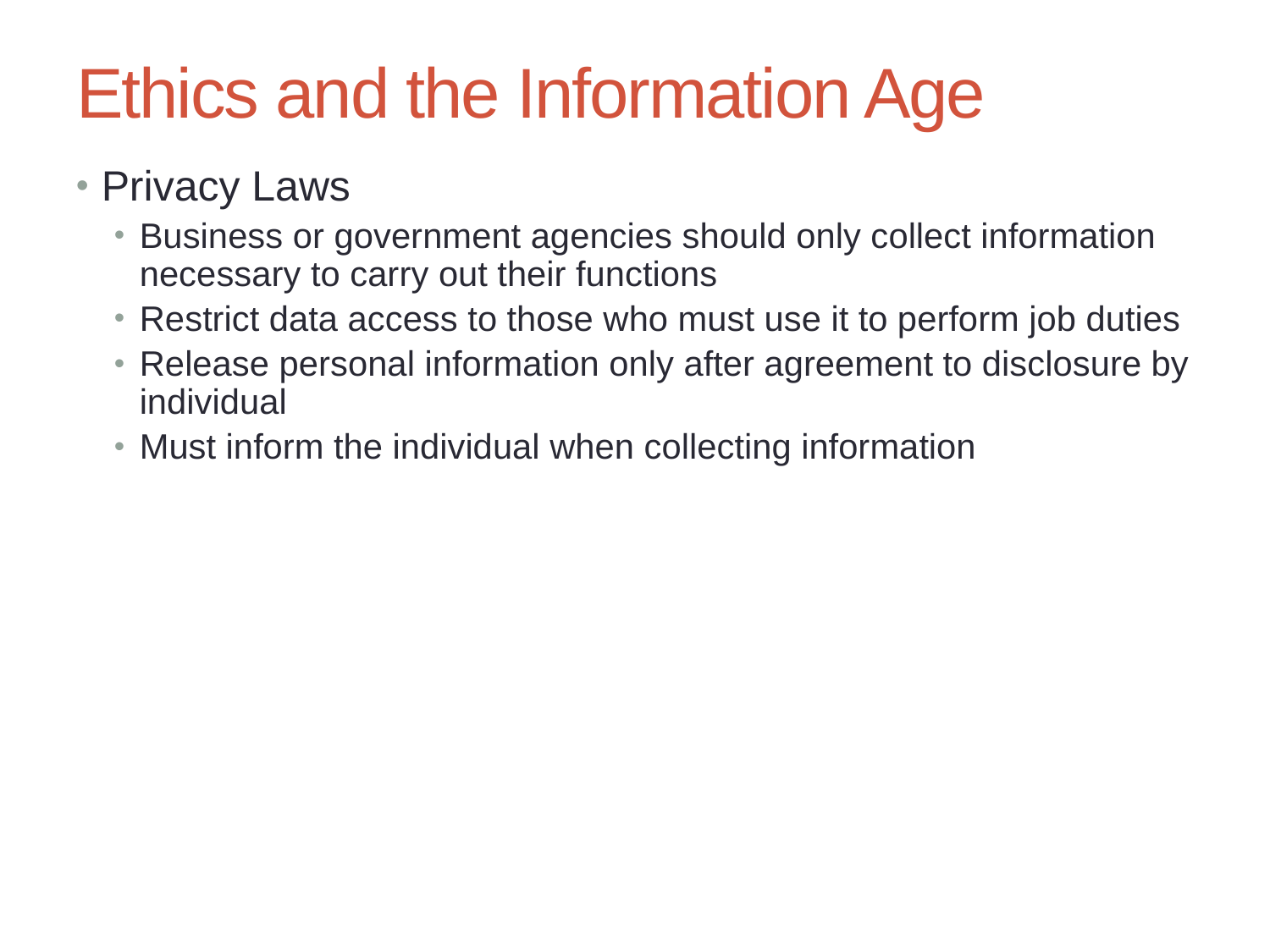

Chapter 8: Security Issues and Ethics in Education
31
# Ethics and the Information Age
Privacy Laws
Business or government agencies should only collect information necessary to carry out their functions
Restrict data access to those who must use it to perform job duties
Release personal information only after agreement to disclosure by individual
Must inform the individual when collecting information